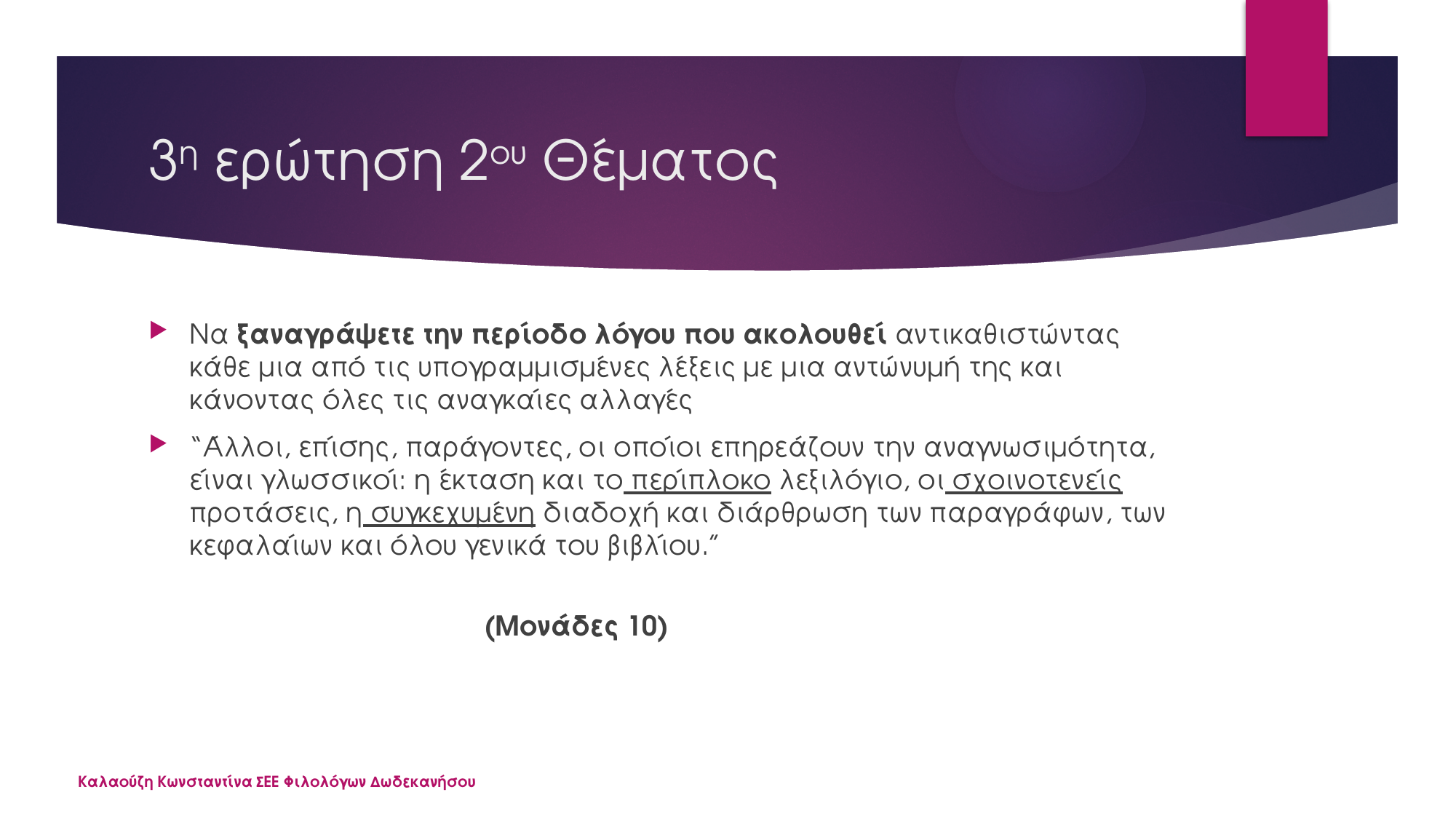

# 3η ερώτηση 2ου Θέματος
Να ξαναγράψετε την περίοδο λόγου που ακολουθεί αντικαθιστώντας κάθε μια από τις υπογραμμισμένες λέξεις με μια αντώνυμή της και κάνοντας όλες τις αναγκαίες αλλαγές
“Άλλοι, επίσης, παράγοντες, οι οποίοι επηρεάζουν την αναγνωσιμότητα, είναι γλωσσικοί: η έκταση και το περίπλοκο λεξιλόγιο, οι σχοινοτενείς προτάσεις, η συγκεχυμένη διαδοχή και διάρθρωση των παραγράφων, των κεφαλαίων και όλου γενικά του βιβλίου.”
												 (Μονάδες 10)

Καλαούζη Κωνσταντίνα ΣΕΕ Φιλολόγων Δωδεκανήσου